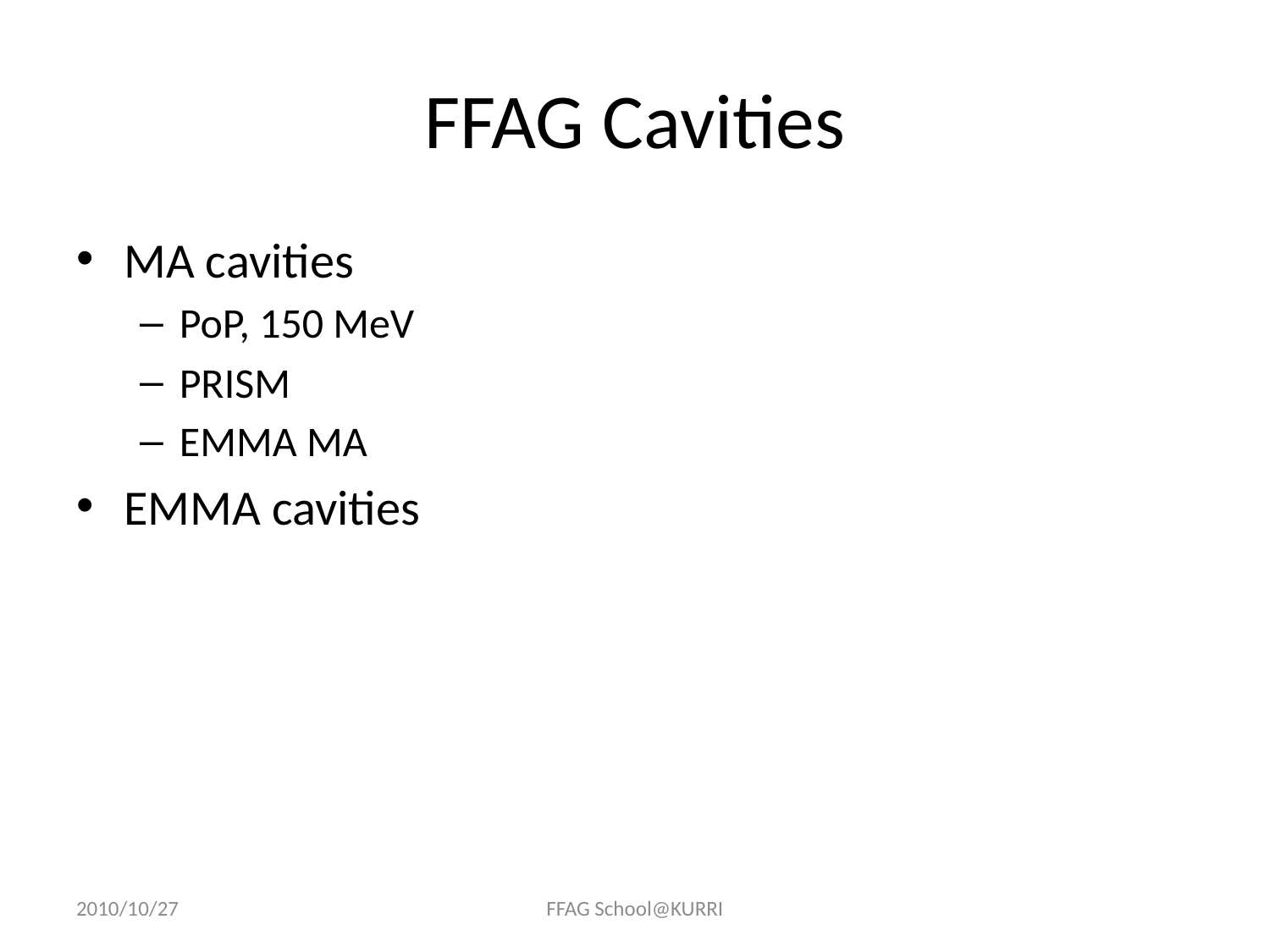

# FFAG Cavities
MA cavities
PoP, 150 MeV
PRISM
EMMA MA
EMMA cavities

2010/10/27
FFAG School@KURRI